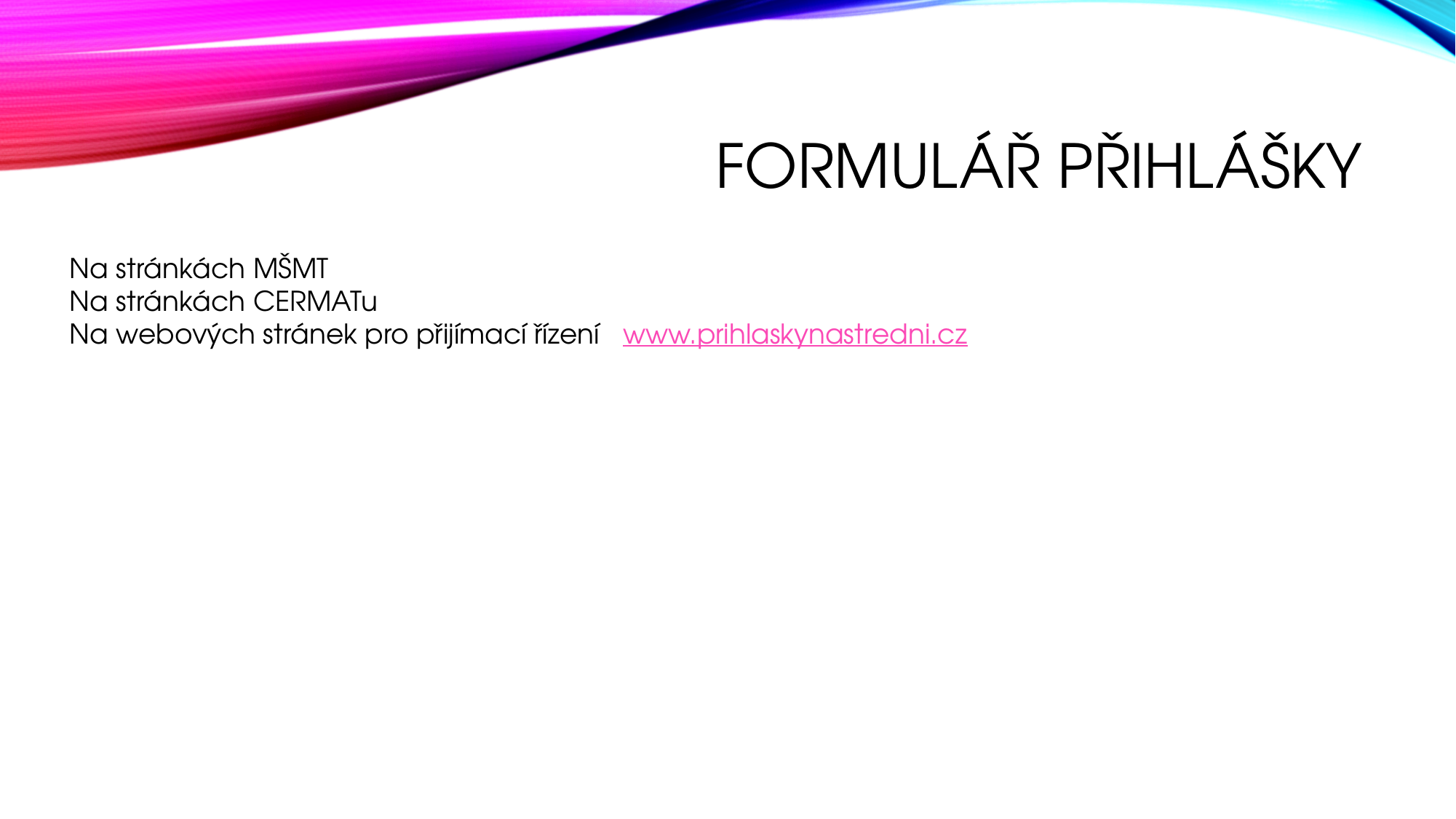

# Formulář přihlášky
Na stránkách MŠMT
Na stránkách CERMATu
Na webových stránek pro přijímací řízení   www.prihlaskynastredni.cz